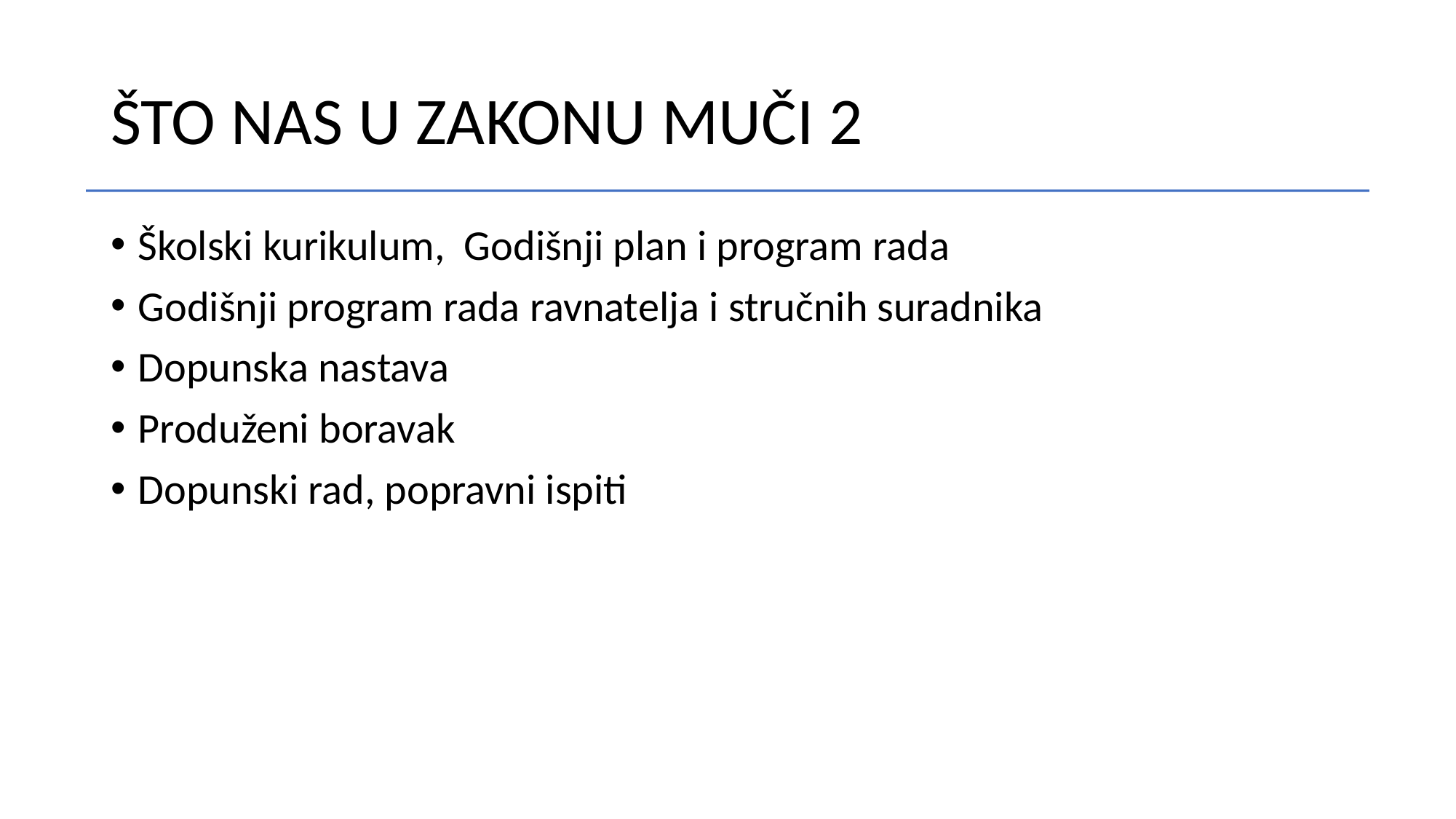

# ŠTO NAS U ZAKONU MUČI 2

Školski kurikulum,  Godišnji plan i program rada
Godišnji program rada ravnatelja i stručnih suradnika
Dopunska nastava
Produženi boravak
Dopunski rad, popravni ispiti